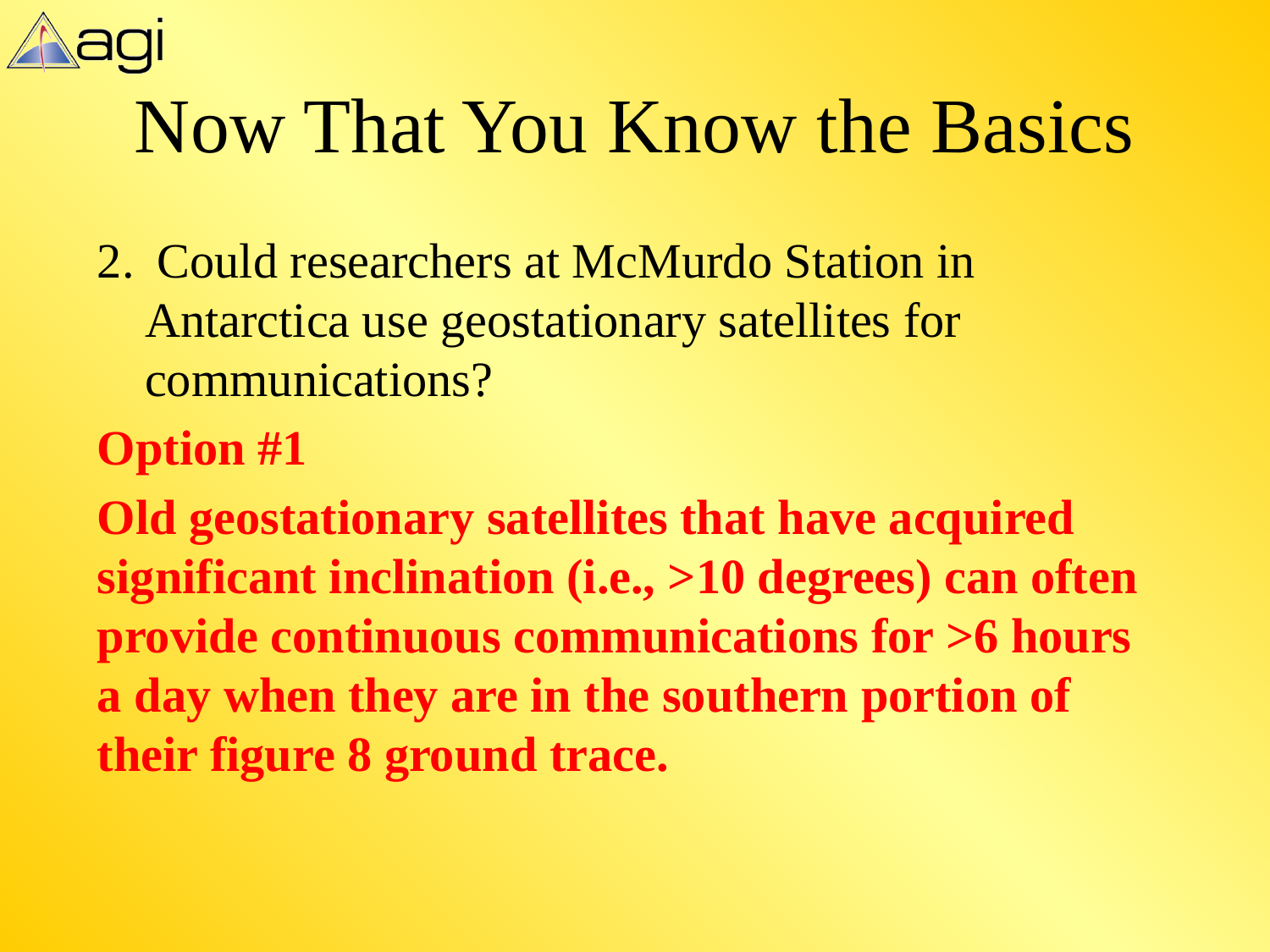

# Now That You Know the Basics
2.	 Could researchers at McMurdo Station in Antarctica use geostationary satellites for communications?
Option #1
Old geostationary satellites that have acquired significant inclination (i.e., >10 degrees) can often provide continuous communications for >6 hours a day when they are in the southern portion of their figure 8 ground trace.